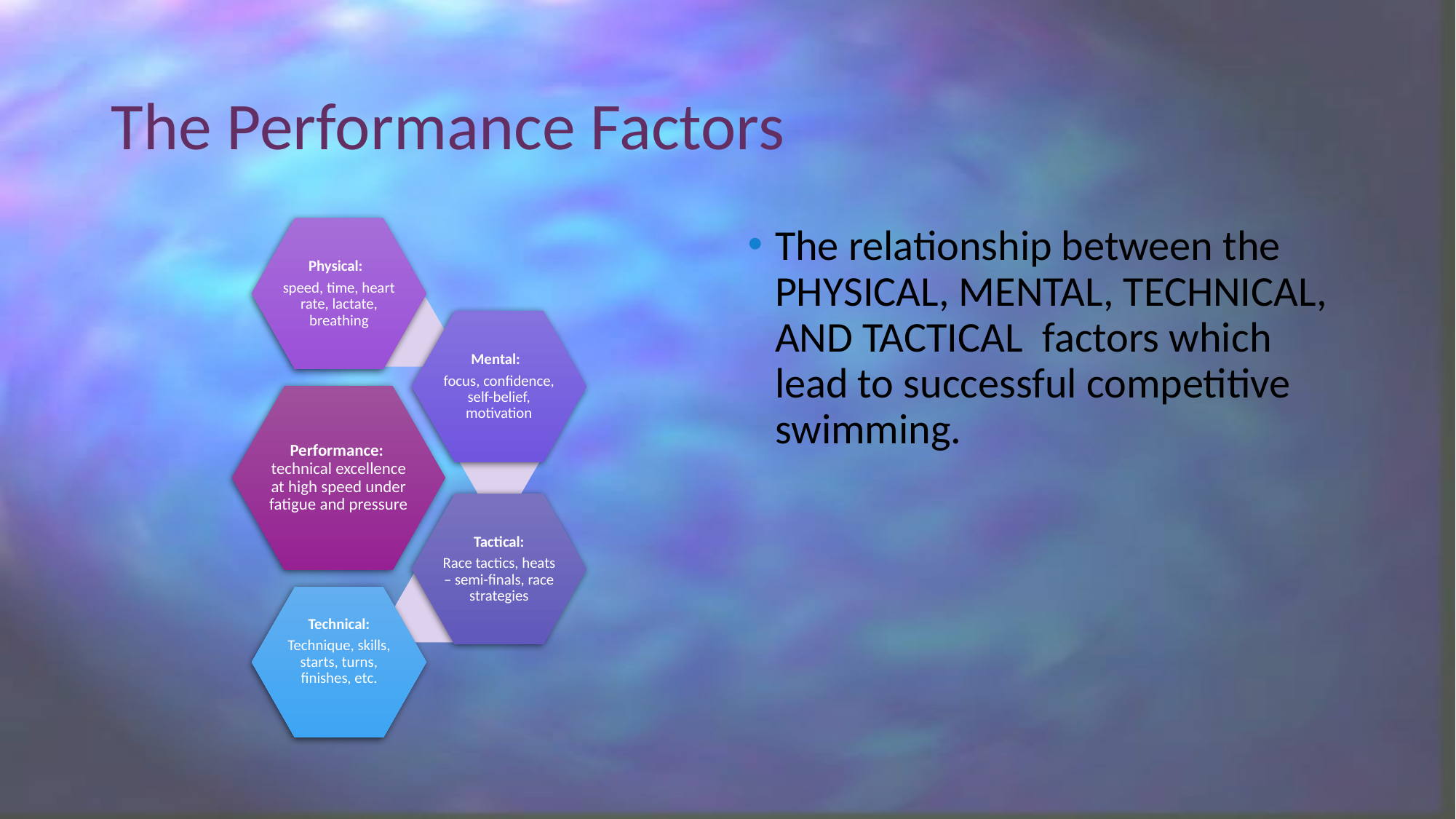

# The Performance Factors
Performance:  technical excellence at high speed under fatigue and pressure
Physical:
speed, time, heart rate, lactate, breathing
Mental:
focus, confidence, self-belief, motivation
Tactical:
Race tactics, heats – semi-finals, race strategies
Technical:
Technique, skills, starts, turns, finishes, etc.

The relationship between the PHYSICAL, MENTAL, TECHNICAL, AND TACTICAL  factors which lead to successful competitive swimming.